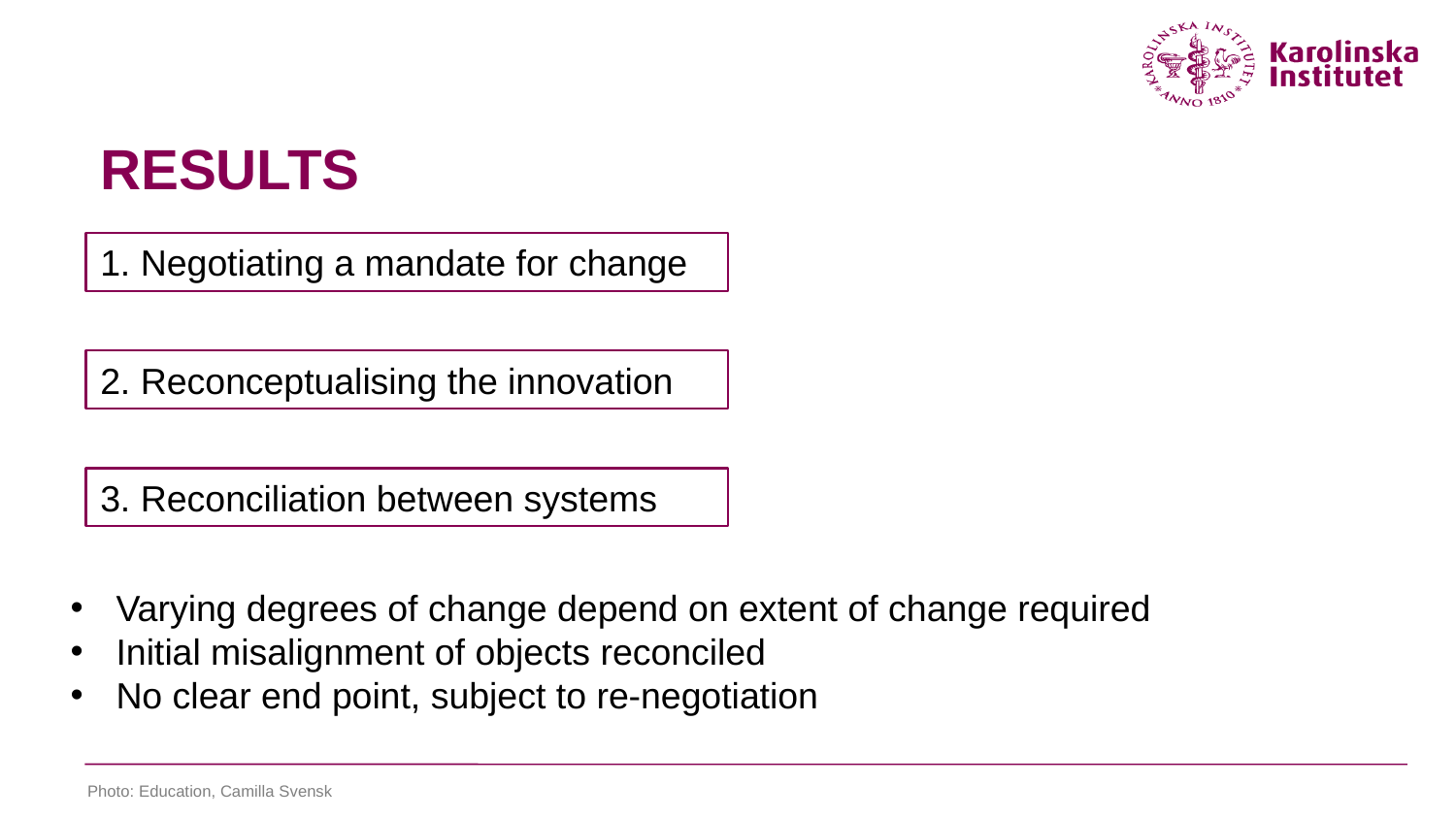

# RESULTS
1. Negotiating a mandate for change
2. Reconceptualising the innovation
3. Reconciliation between systems
Varying degrees of change depend on extent of change required
Initial misalignment of objects reconciled
No clear end point, subject to re-negotiation

Photo: Education, Camilla Svensk